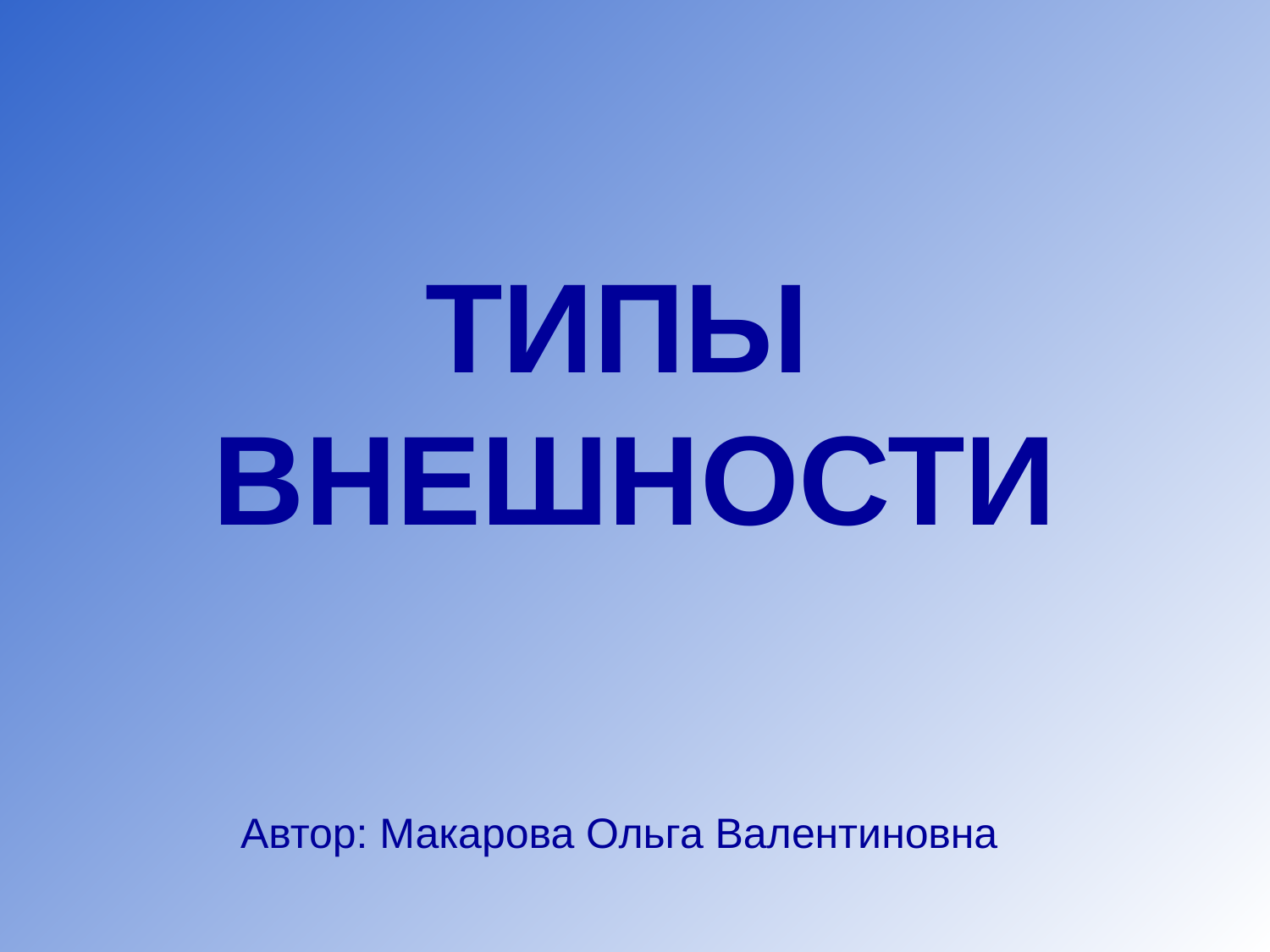

# ТИПЫ ВНЕШНОСТИ
Автор: Макарова Ольга Валентиновна